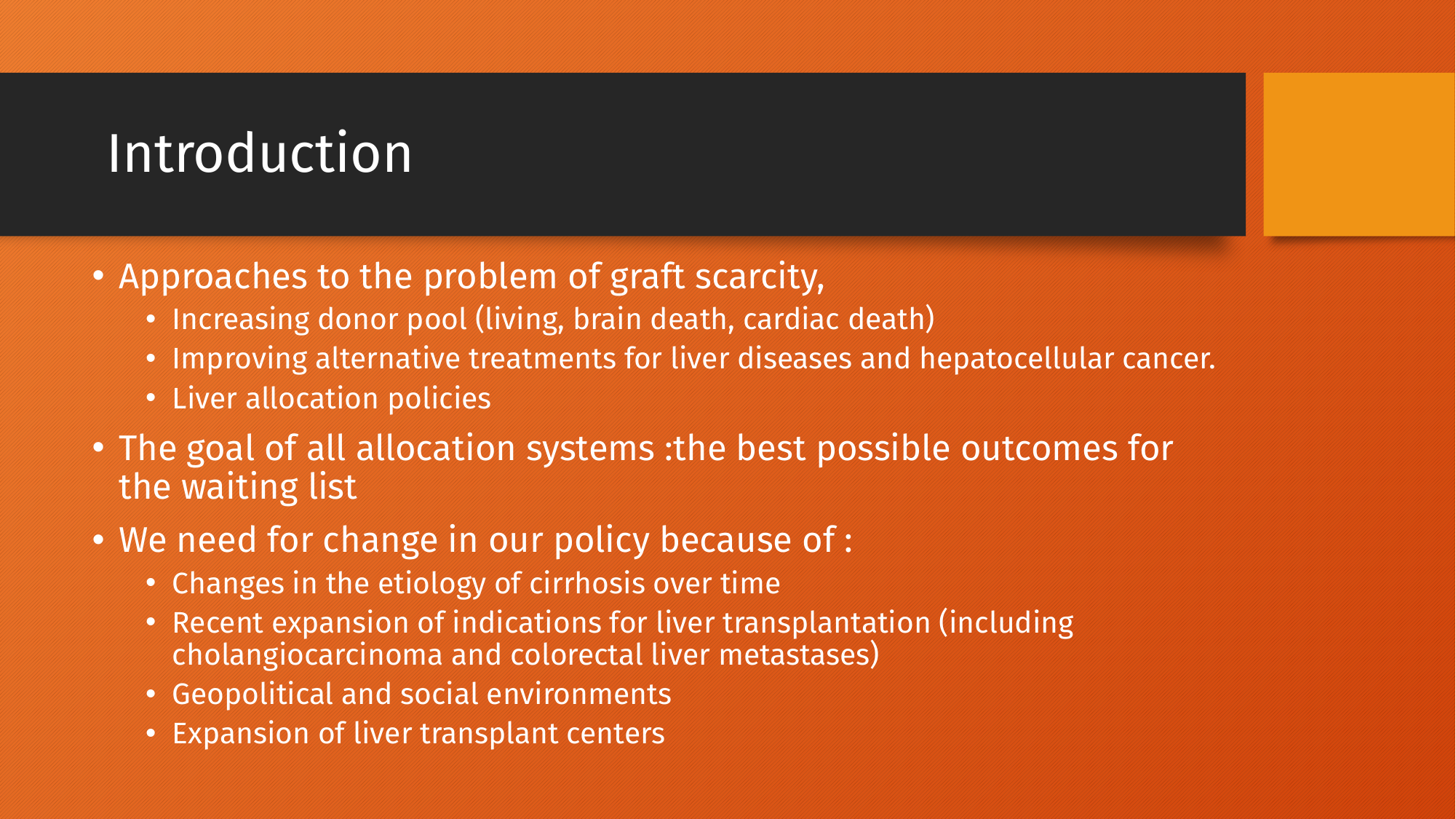

# Introduction
Approaches to the problem of graft scarcity,
Increasing donor pool (living, brain death, cardiac death)
Improving alternative treatments for liver diseases and hepatocellular cancer.
Liver allocation policies
The goal of all allocation systems :the best possible outcomes for the waiting list
We need for change in our policy because of :
Changes in the etiology of cirrhosis over time
Recent expansion of indications for liver transplantation (including cholangiocarcinoma and colorectal liver metastases)
Geopolitical and social environments
Expansion of liver transplant centers